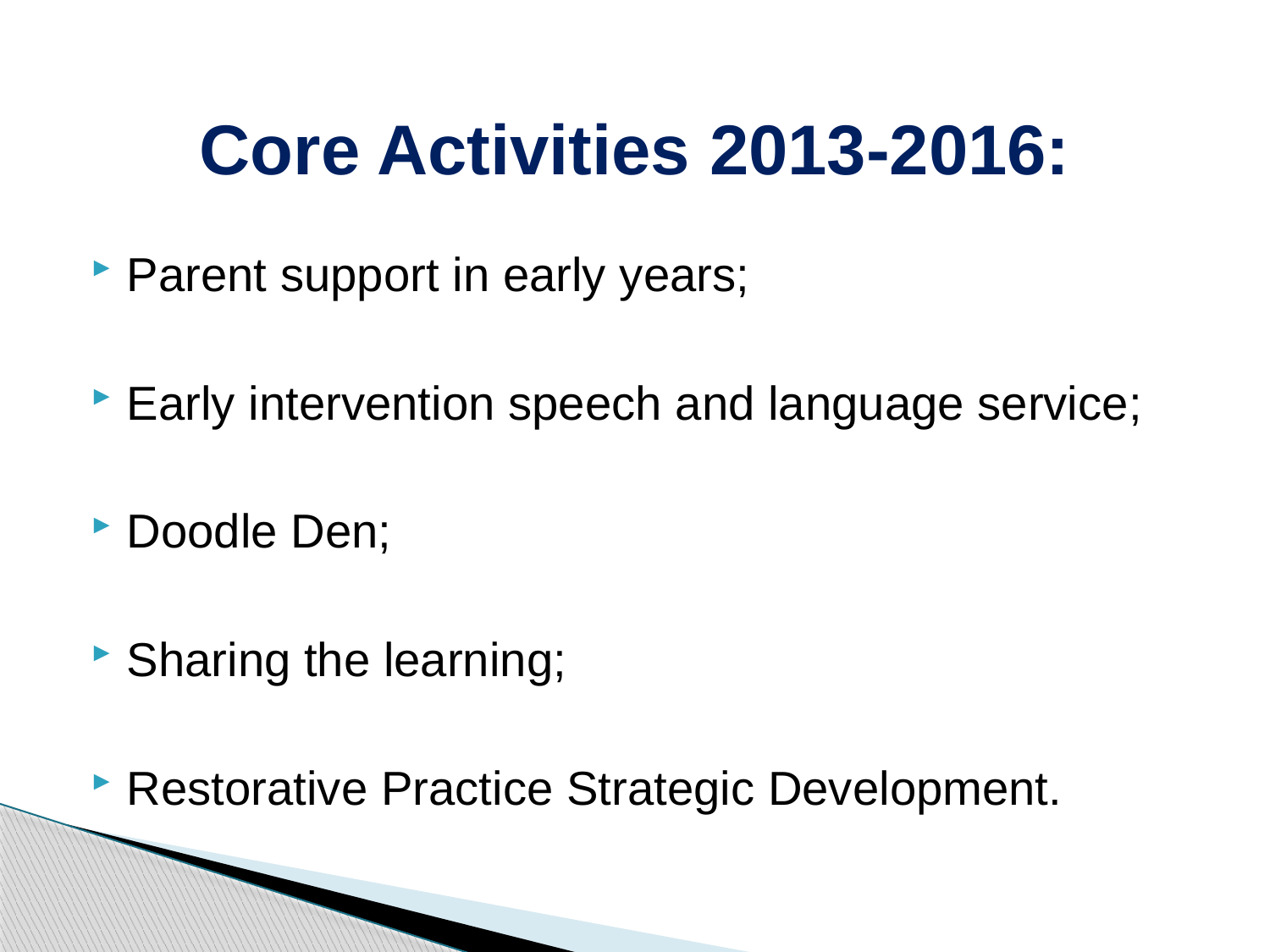

# Core Activities 2013-2016:
Parent support in early years;

Early intervention speech and language service;

Doodle Den;

Sharing the learning;

Restorative Practice Strategic Development.